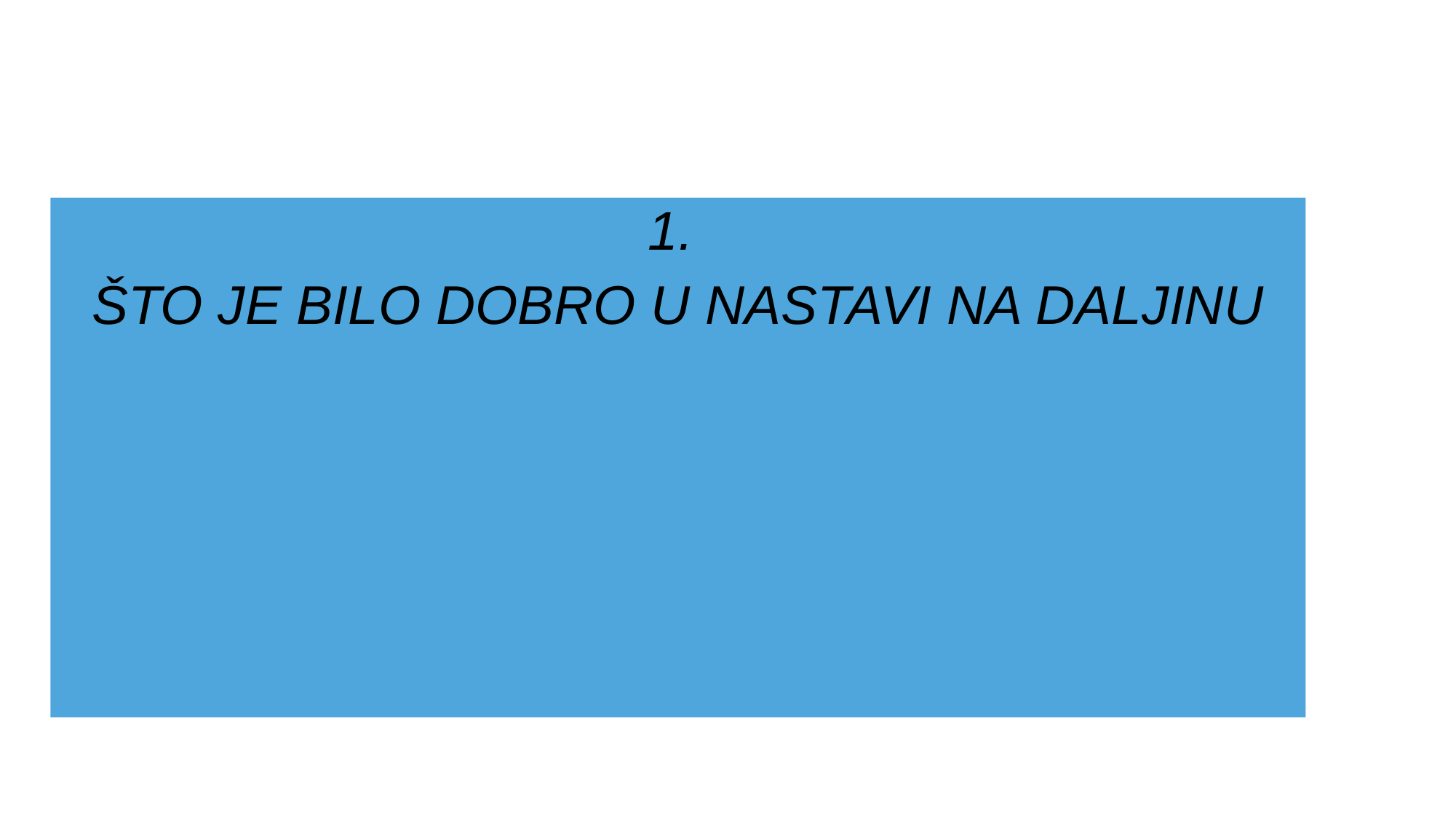

1.
ŠTO JE BILO DOBRO U NASTAVI NA DALJINU